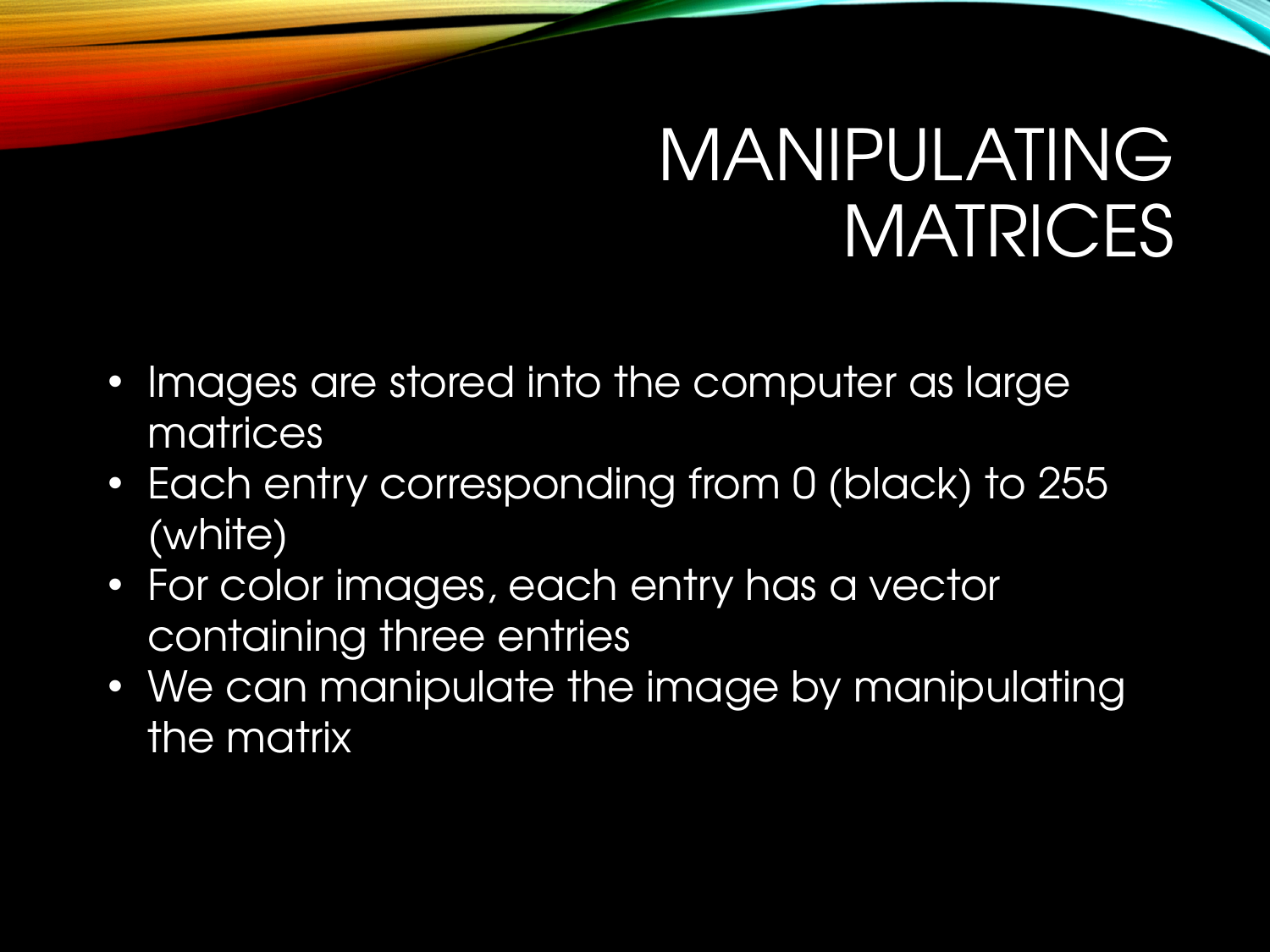

# Manipulating Matrices
Images are stored into the computer as large matrices
Each entry corresponding from 0 (black) to 255 (white)
For color images, each entry has a vector containing three entries
We can manipulate the image by manipulating the matrix